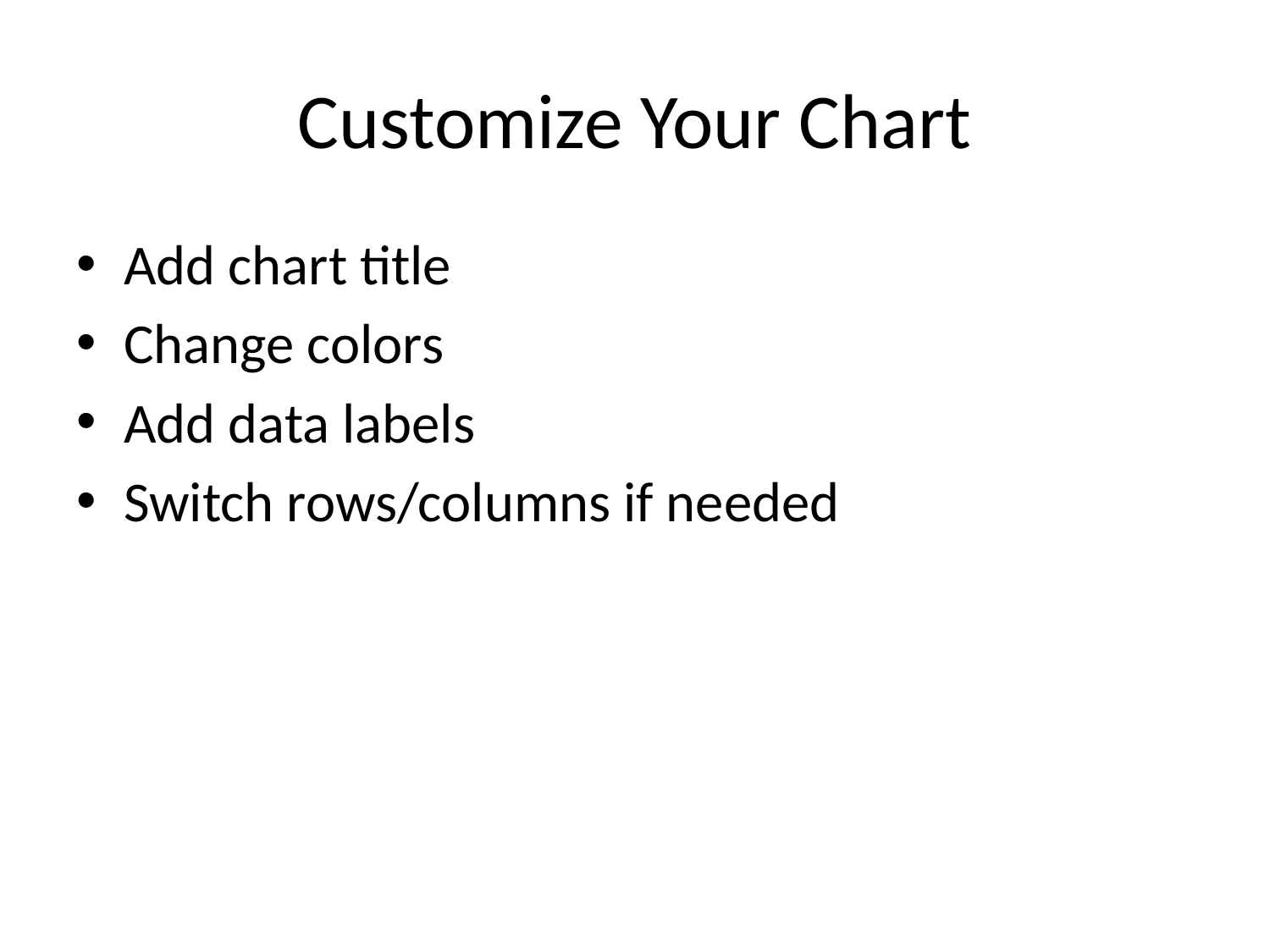

# Customize Your Chart
Add chart title
Change colors
Add data labels
Switch rows/columns if needed